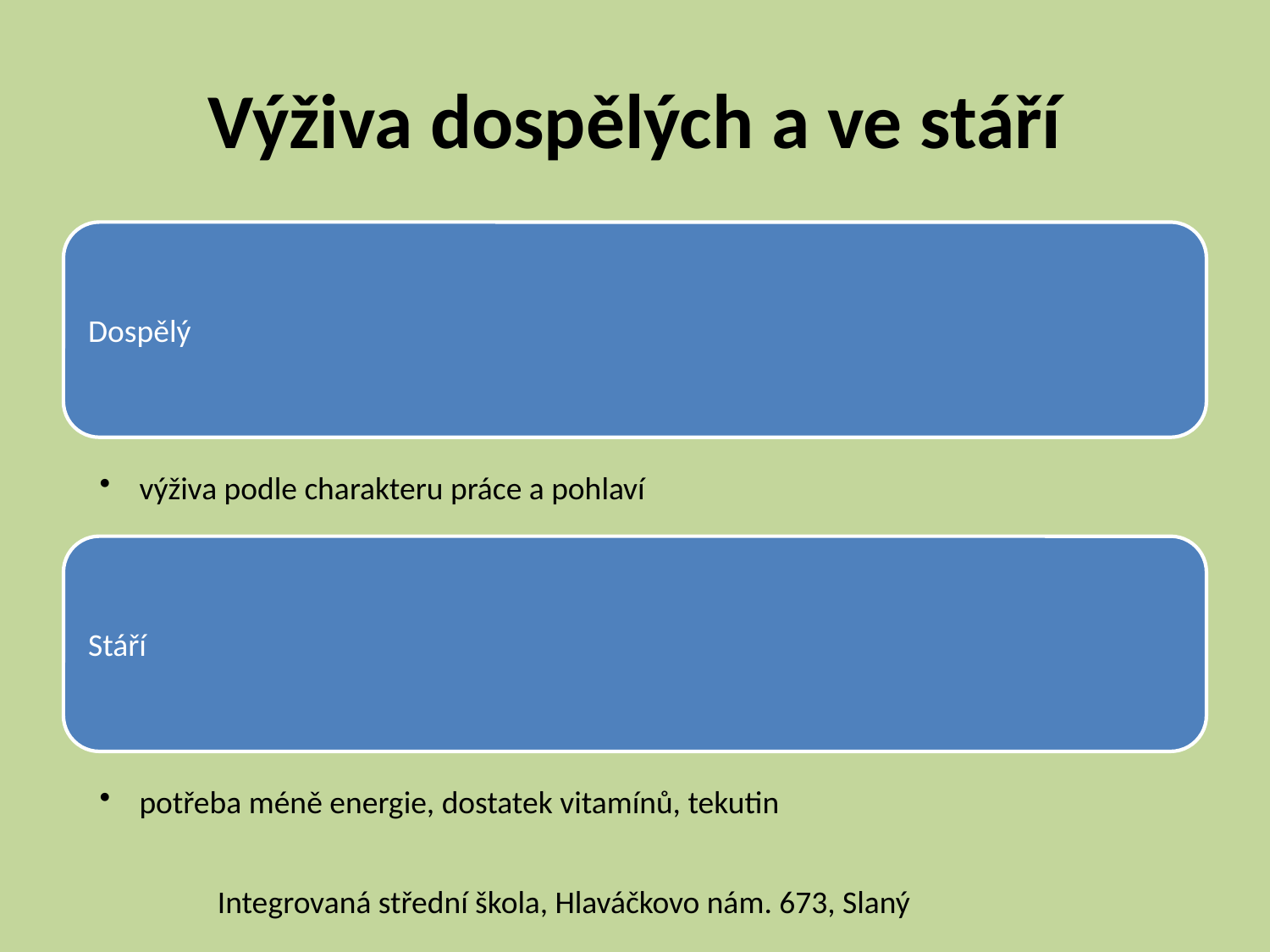

# Výživa dospělých a ve stáří
Dospělý
výživa podle charakteru práce a pohlaví
Stáří
potřeba méně energie, dostatek vitamínů, tekutin
Integrovaná střední škola, Hlaváčkovo nám. 673, Slaný